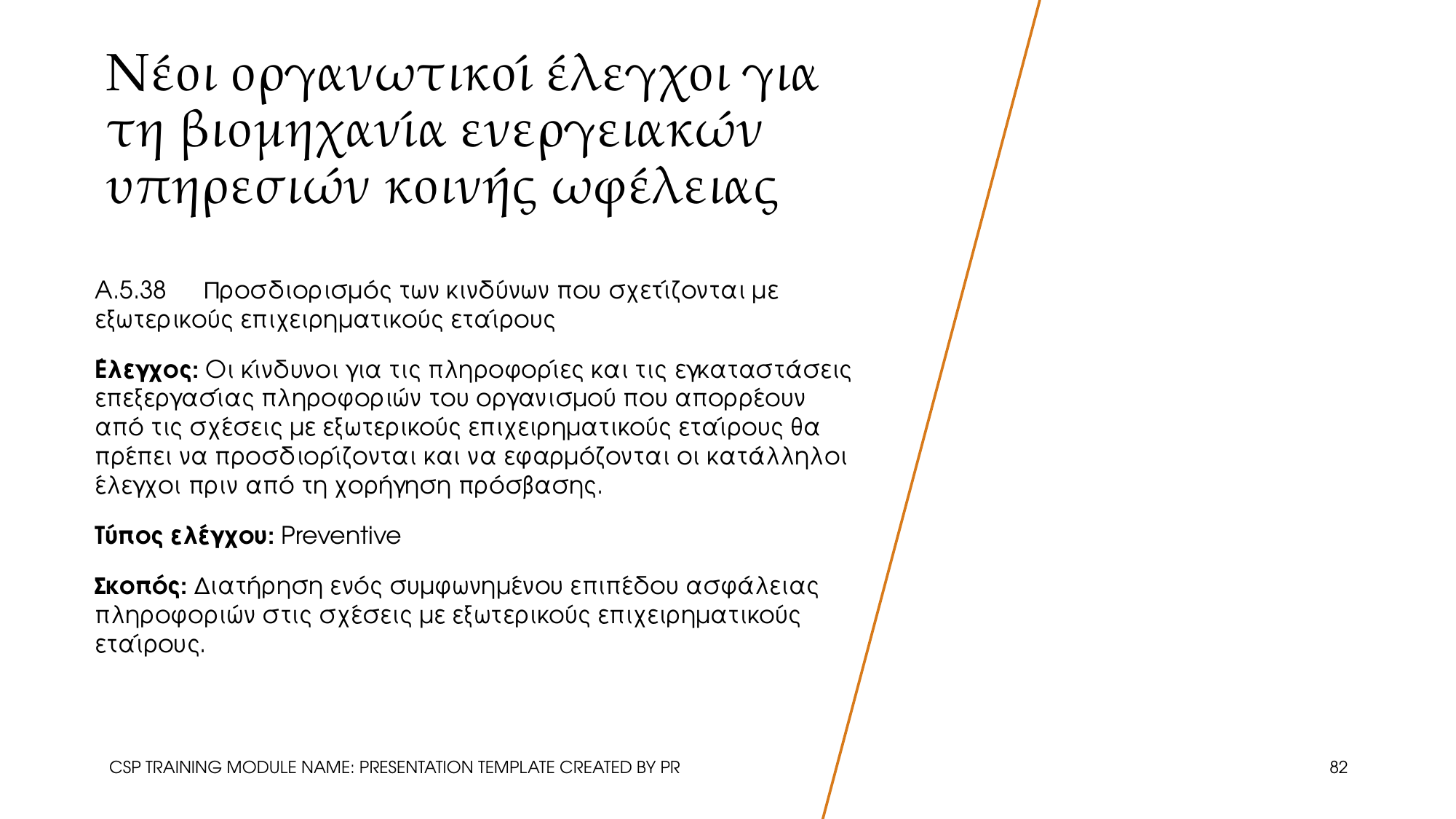

# Νέοι οργανωτικοί έλεγχοι για τη βιομηχανία ενεργειακών υπηρεσιών κοινής ωφέλειας
A.5.38	Προσδιορισμός των κινδύνων που σχετίζονται με εξωτερικούς επιχειρηματικούς εταίρους
Έλεγχος: Οι κίνδυνοι για τις πληροφορίες και τις εγκαταστάσεις επεξεργασίας πληροφοριών του οργανισμού που απορρέουν από τις σχέσεις με εξωτερικούς επιχειρηματικούς εταίρους θα πρέπει να προσδιορίζονται και να εφαρμόζονται οι κατάλληλοι έλεγχοι πριν από τη χορήγηση πρόσβασης.
Τύπος ελέγχου: Preventive
Σκοπός: Διατήρηση ενός συμφωνημένου επιπέδου ασφάλειας πληροφοριών στις σχέσεις με εξωτερικούς επιχειρηματικούς εταίρους.

CSP TRAINING MODULE NAME: PRESENTATION TEMPLATE CREATED BY PR
82